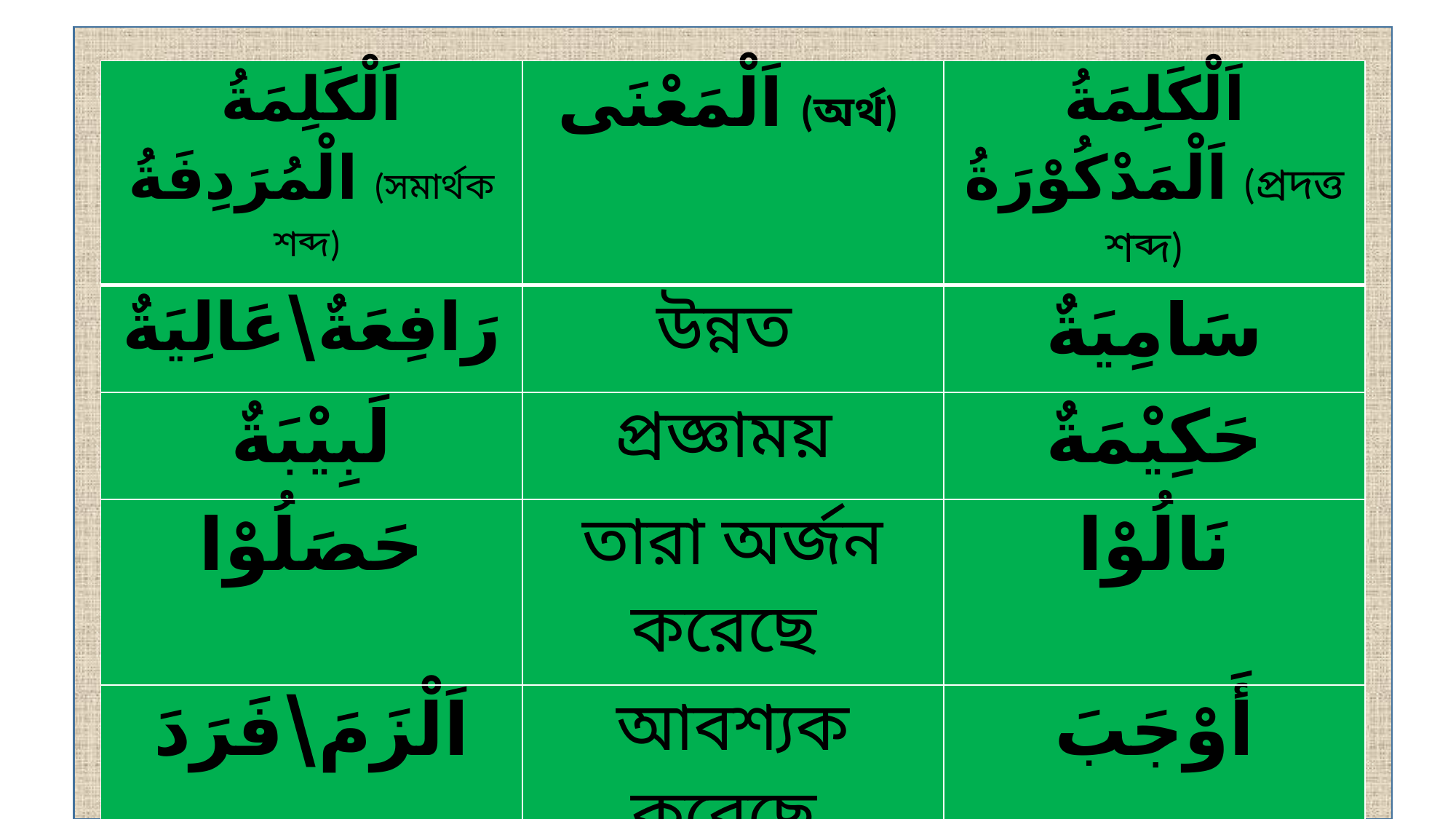

| اَلْكَلِمَةُ الْمُرَدِفَةُ (সমার্থক শব্দ) | اَلْمَعْنَى (অর্থ) | اَلْكَلِمَةُ اَلْمَدْكُوْرَةُ (প্রদত্ত শব্দ) |
| --- | --- | --- |
| رَافِعَةٌ\عَالِيَةٌ | উন্নত | سَامِيَةٌ |
| لَبِيْبَةٌ | প্রজ্ঞাময় | حَكِيْمَةٌ |
| حَصَلُوْا | তারা অর্জন করেছে | نَالُوْا |
| اَلْزَمَ\فَرَدَ | আবশ্যক করেছে | أَوْجَبَ |
| اَلْكَوْنُ | পৃথিবী | اَلْعَالَمُ |